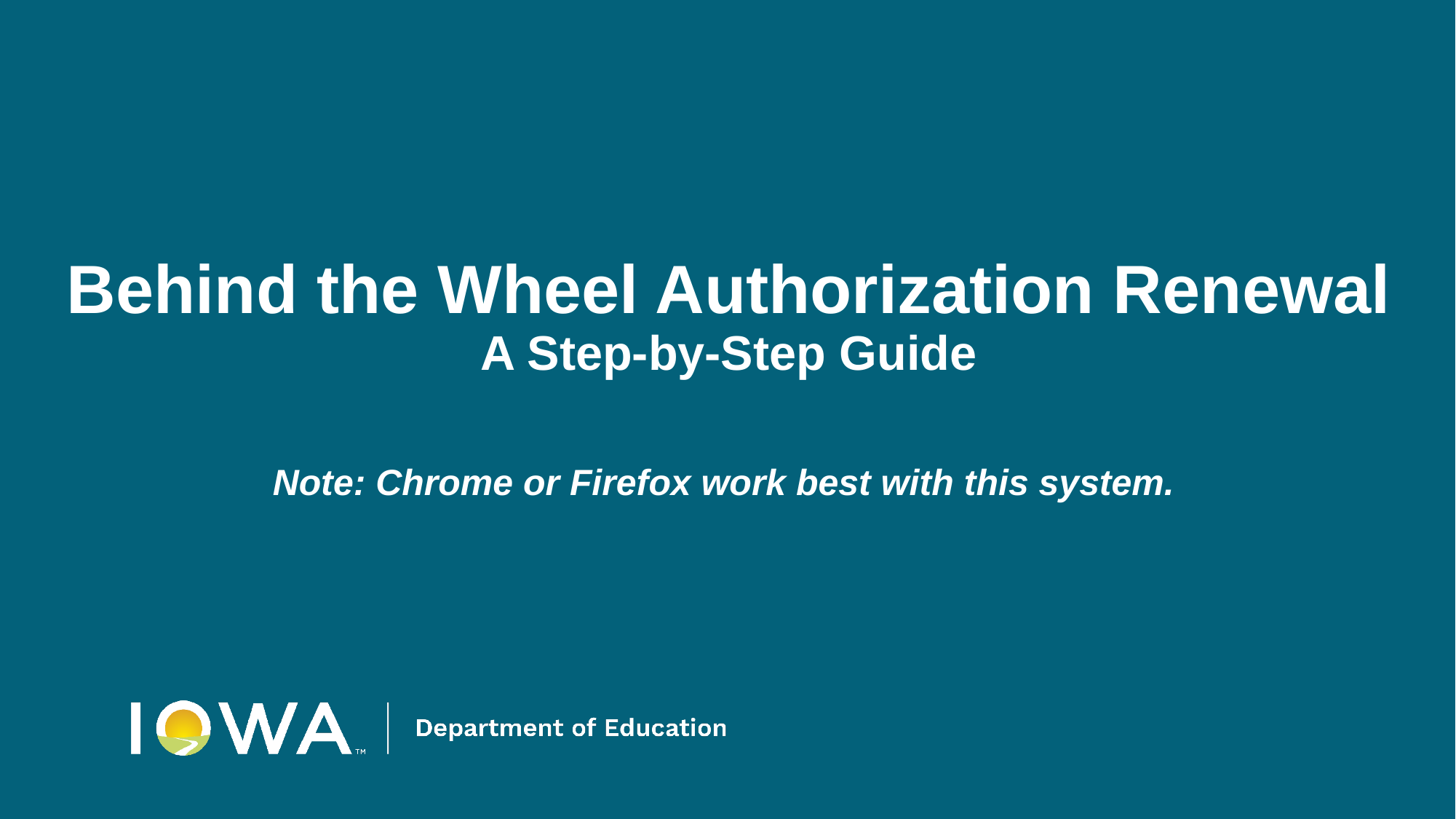

# Behind the Wheel Authorization Renewal A Step-by-Step Guide
Note: Chrome or Firefox work best with this system.